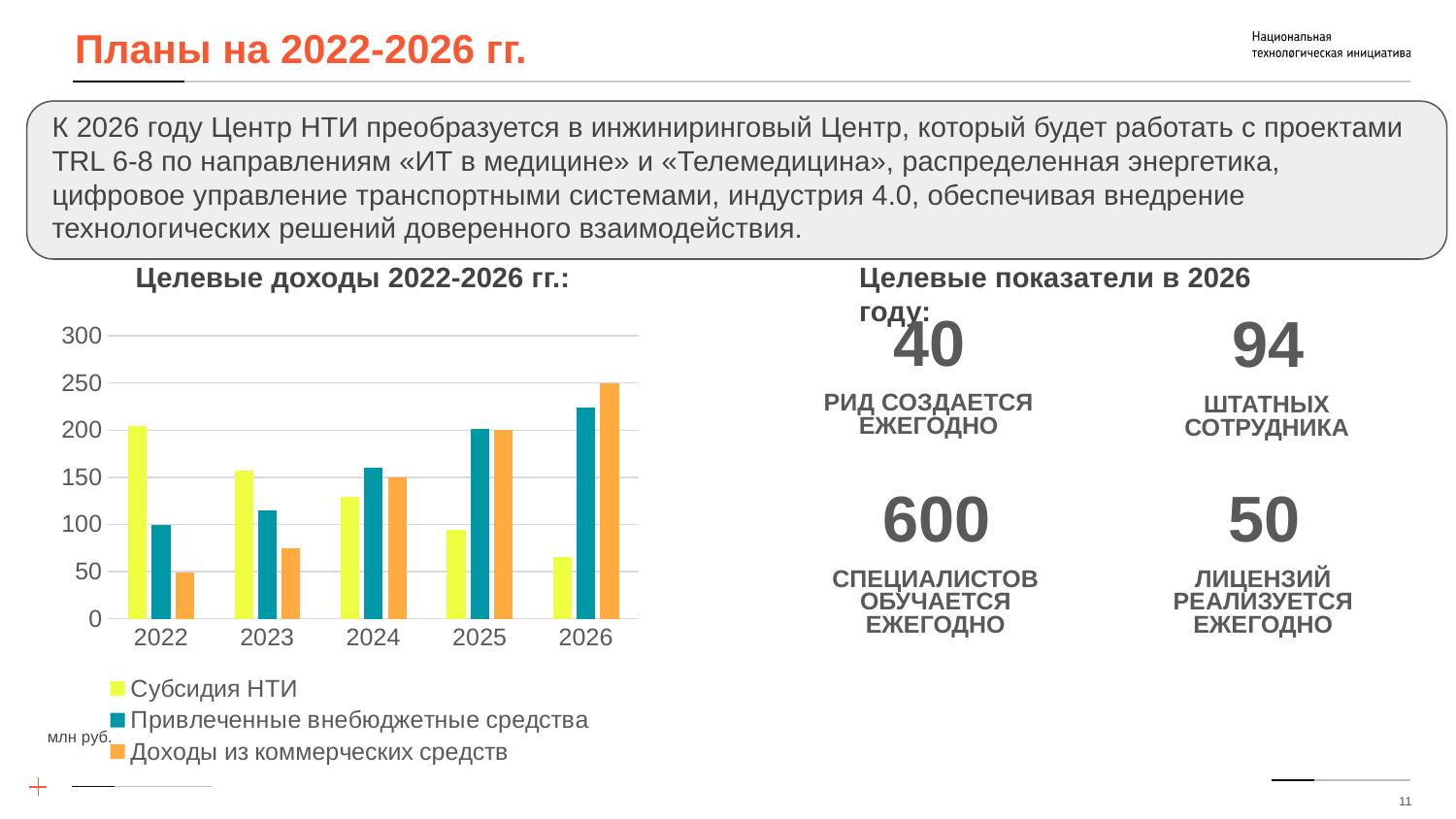

Планы на 2022-2026 гг.

К 2026 году Центр НТИ преобразуется в инжиниринговый Центр, который будет работать с проектами TRL 6-8 по направлениям «ИТ в медицине» и «Телемедицина», распределенная энергетика, цифровое управление транспортными системами, индустрия 4.0, обеспечивая внедрение технологических решений доверенного взаимодействия.

Целевые доходы 2022-2026 гг.:
Целевые показатели в 2026 году:
40
94

### Chart

| Category | Субсидия НТИ | Привлеченные внебюджетные средства | Доходы из коммерческих средств |
|---|---|---|---|
| 2022 | 204.0 | 99.0 | 49.0 |
| 2023 | 157.0 | 115.0 | 75.0 |
| 2024 | 129.0 | 160.0 | 150.0 |
| 2025 | 94.0 | 201.0 | 200.0 |
| 2026 | 65.0 | 224.0 | 250.0 |
РИД СОЗДАЕТСЯ ЕЖЕГОДНО
ШТАТНЫХ СОТРУДНИКА
600
50
СПЕЦИАЛИСТОВ ОБУЧАЕТСЯ ЕЖЕГОДНО
ЛИЦЕНЗИЙ РЕАЛИЗУЕТСЯ ЕЖЕГОДНО
млн руб.
11